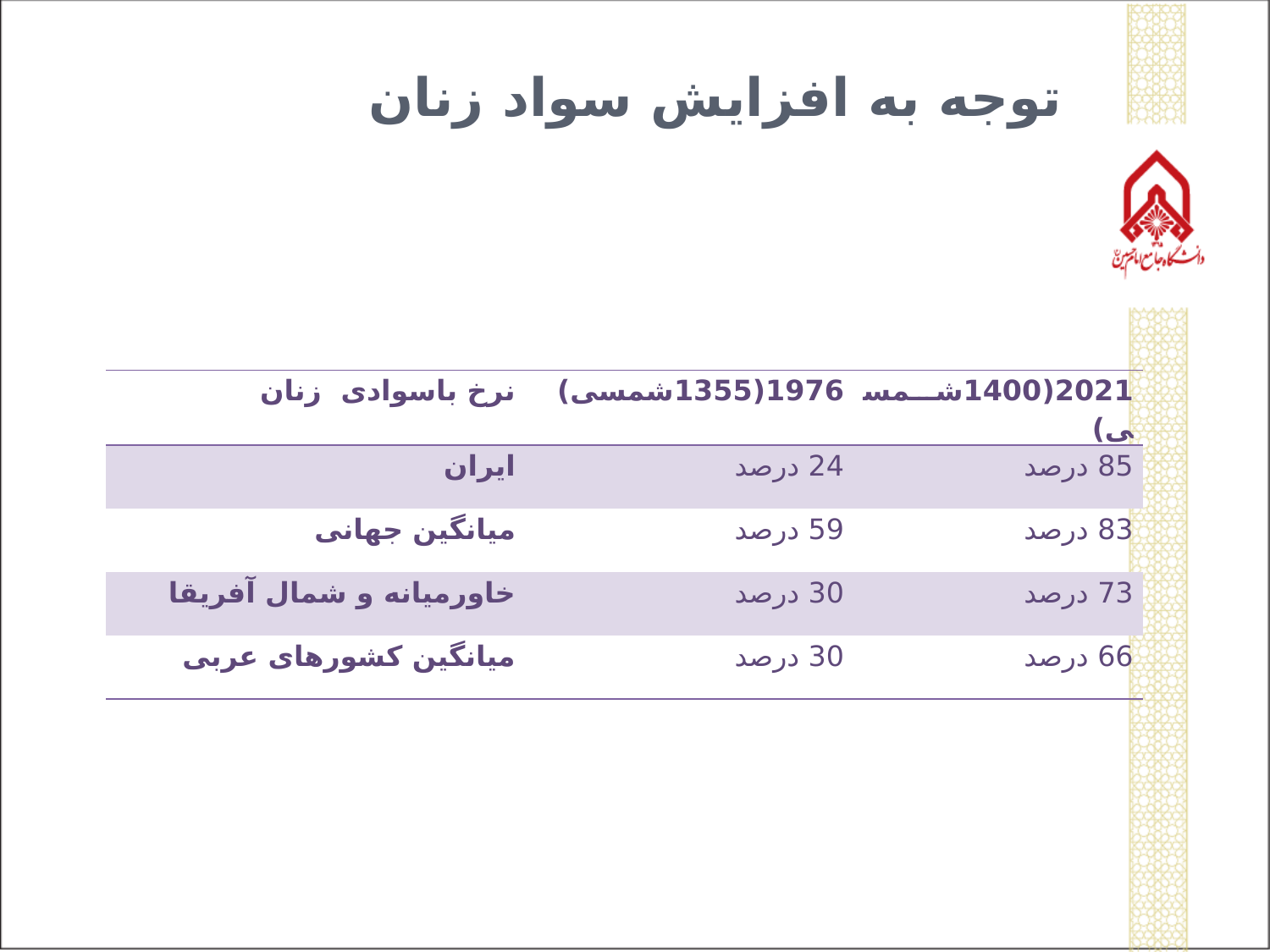

# توجه به افزایش سواد زنان

| نرخ باسوادی زنان | 1976(1355شمسی) | 2021(1400شمسی) |
| --- | --- | --- |
| ایران | 24 درصد | 85 درصد |
| میانگین جهانی | 59 درصد | 83 درصد |
| خاورمیانه و شمال آفریقا | 30 درصد | 73 درصد |
| میانگین کشورهای عربی | 30 درصد | 66 درصد |